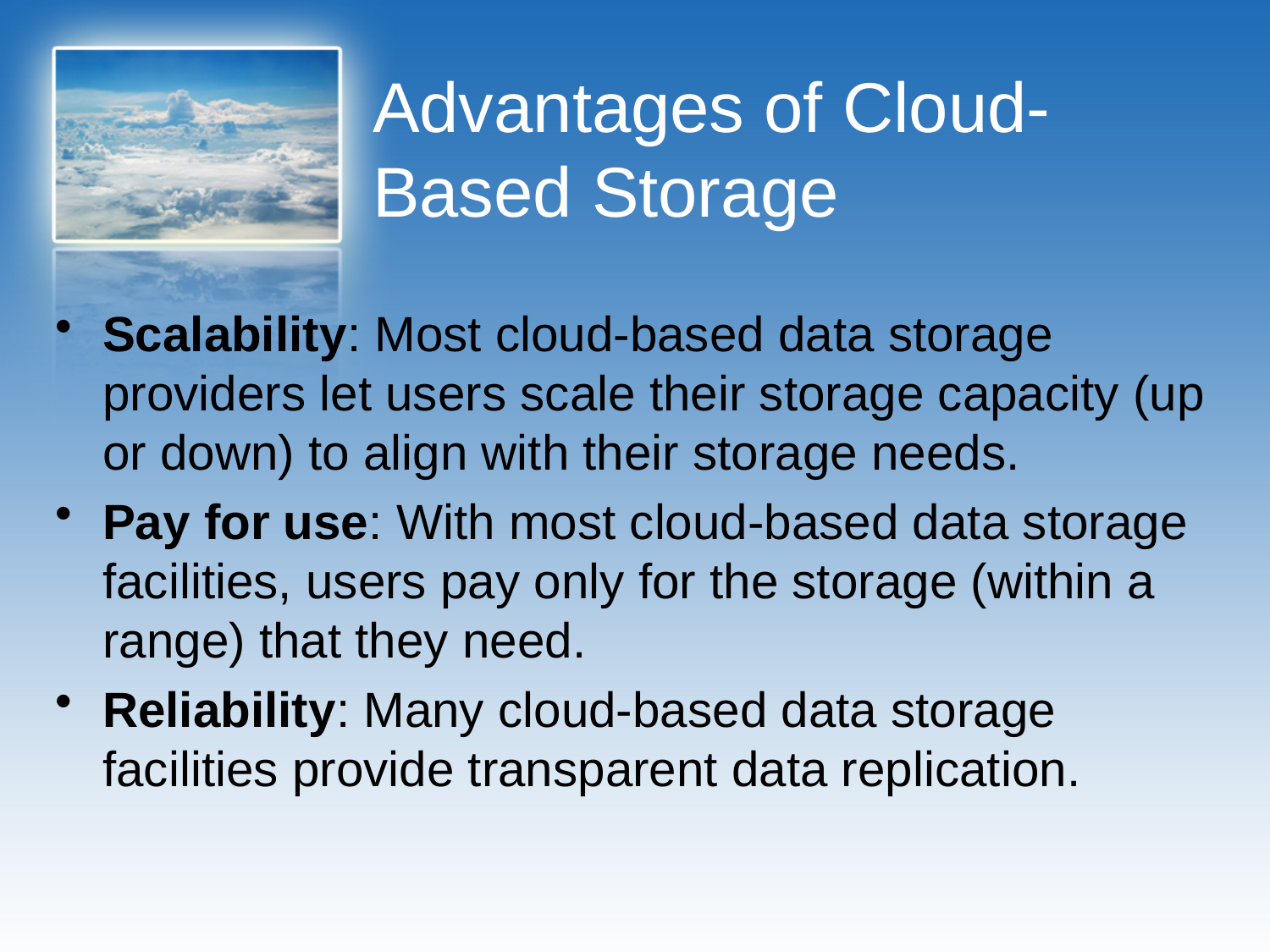

# Advantages of Cloud-Based Storage
Scalability: Most cloud-based data storage providers let users scale their storage capacity (up or down) to align with their storage needs.
Pay for use: With most cloud-based data storage facilities, users pay only for the storage (within a range) that they need.
Reliability: Many cloud-based data storage facilities provide transparent data replication.